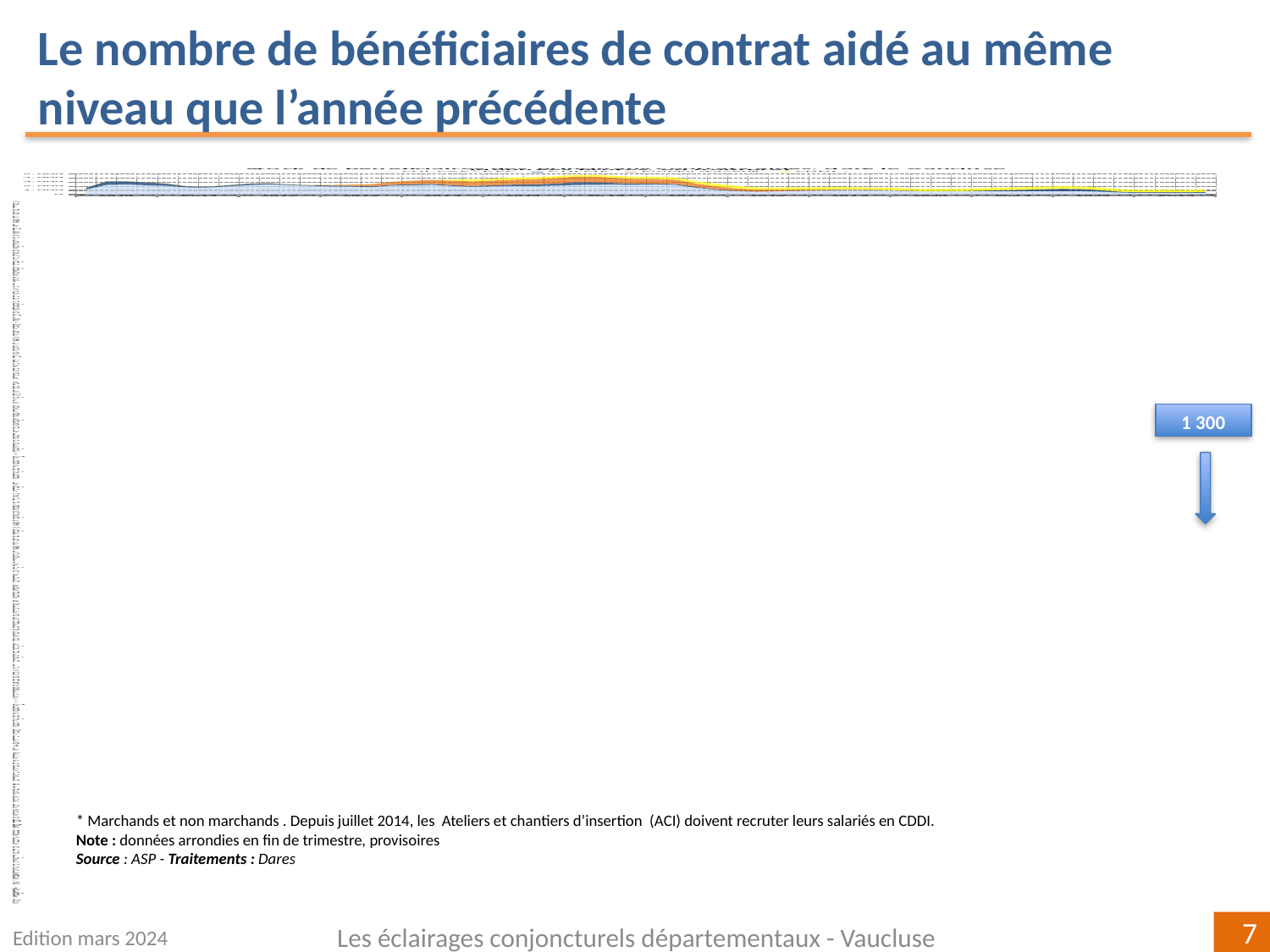

Le nombre de bénéficiaires de contrat aidé au même niveau que l’année précédente

### Chart: Stock de bénéficiaires des principaux contrats aidés, dans le Vaucluse
(données brutes, en nombre)

| Category | CUI-CAE / PEC | CUI-CIE | Emploi d'avenir | CDDI * |
|---|---|---|---|---|
| T1 | 1268.0 | 414.0 | 0.0 | 0.0 |
| T2 | 2383.0 | 841.0 | 0.0 | 0.0 |
| T3 | 2491.0 | 736.0 | 0.0 | 0.0 |
| T4 | 2284.0 | 698.0 | 0.0 | 0.0 |
| T1 | 2154.0 | 498.0 | 0.0 | 0.0 |
| T2 | 1764.0 | 231.0 | 0.0 | 0.0 |
| T3 | 1744.0 | 180.0 | 0.0 | 0.0 |
| T4 | 2049.0 | 253.0 | 0.0 | 0.0 |
| T1 | 2326.0 | 352.0 | 0.0 | 0.0 |
| T2 | 2519.0 | 247.0 | 0.0 | 0.0 |
| T3 | 2324.0 | 154.0 | 0.0 | 0.0 |
| T4 | 2159.0 | 161.0 | 0.0 | 0.0 |
| T1 | 2023.0 | 196.0 | 145.0 | 0.0 |
| T2 | 1978.0 | 195.0 | 272.0 | 0.0 |
| T3 | 1854.0 | 153.0 | 507.0 | 0.0 |
| T4 | 2213.0 | 183.0 | 706.0 | 0.0 |
| T1 | 2279.0 | 255.0 | 850.0 | 0.0 |
| T2 | 2388.0 | 233.0 | 948.0 | 0.0 |
| T3 | 2119.0 | 204.0 | 1041.0 | 285.0 |
| T4 | 1926.0 | 204.0 | 1091.0 | 489.0 |
| T1 | 2047.0 | 234.0 | 1143.0 | 481.0 |
| T2 | 2109.0 | 326.0 | 1210.0 | 492.0 |
| T3 | 2077.0 | 415.0 | 1258.0 | 461.0 |
| T4 | 2198.0 | 484.0 | 1337.0 | 443.0 |
| T1 | 2356.0 | 641.0 | 1337.0 | 426.0 |
| T2 | 2423.0 | 603.0 | 1336.0 | 448.0 |
| T3 | 2438.0 | 388.0 | 1238.0 | 480.0 |
| T4 | 2417.0 | 271.0 | 1157.0 | 530.0 |
| T1 | 2500.0 | 203.0 | 1147.0 | 526.0 |
| T2 | 2379.0 | 207.0 | 1036.0 | 524.0 |
| T3 | 1670.0 | 174.0 | 834.0 | 549.0 |
| T4 | 1192.0 | 113.0 | 709.0 | 684.0 |
| T1 | 868.0 | 57.0 | 583.0 | 611.0 |
| T2 | 731.0 | 3.0 | 473.0 | 548.0 |
| T3 | 881.0 | 0.0 | 368.0 | 512.0 |
| T4 | 979.0 | 0.0 | 277.0 | 518.0 |
| T1 | 1067.0 | 0.0 | 209.0 | 522.0 |
| T2 | 1174.0 | 0.0 | 156.0 | 526.0 |
| T3 | 1164.0 | 0.0 | 93.0 | 525.0 |
| T4 | 1103.0 | 0.0 | 60.0 | 530.0 |
| T1 | 1040.0 | 0.0 | 22.0 | 562.0 |
| T2 | 869.0 | 0.0 | 0.0 | 534.0 |
| T3 | 870.0 | 0.0 | 0.0 | 576.0 |
| T4 | 872.0 | 16.0 | 0.0 | 568.0 |
| T1 | 887.0 | 88.0 | 0.0 | 620.0 |
| T2 | 891.0 | 222.0 | 0.0 | 611.0 |
| T3 | 857.0 | 320.0 | 0.0 | 630.0 |
| T4 | 863.0 | 472.0 | 0.0 | 630.0 |
| T1 | 879.0 | 541.0 | 0.0 | 632.0 |
| T2 | 844.0 | 513.0 | 0.0 | 642.0 |
| T3 | 715.0 | 331.0 | 0.0 | 627.0 |
| T4 | 501.0 | 173.0 | 0.0 | 633.0 |
| T1 | 460.0 | 132.0 | 0.0 | 603.0 |
| T2 | 467.0 | 142.0 | 0.0 | 619.0 |
| T3 | 452.0 | 155.0 | 0.0 | 577.0 |
| T4 | 486.0 | 193.0 | 0.0 | 625.0 |
1 300

* Marchands et non marchands . Depuis juillet 2014, les  Ateliers et chantiers d’insertion  (ACI) doivent recruter leurs salariés en CDDI.
Note : données arrondies en fin de trimestre, provisoires
Source : ASP - Traitements : Dares

Edition mars 2024
Les éclairages conjoncturels départementaux - Vaucluse
7